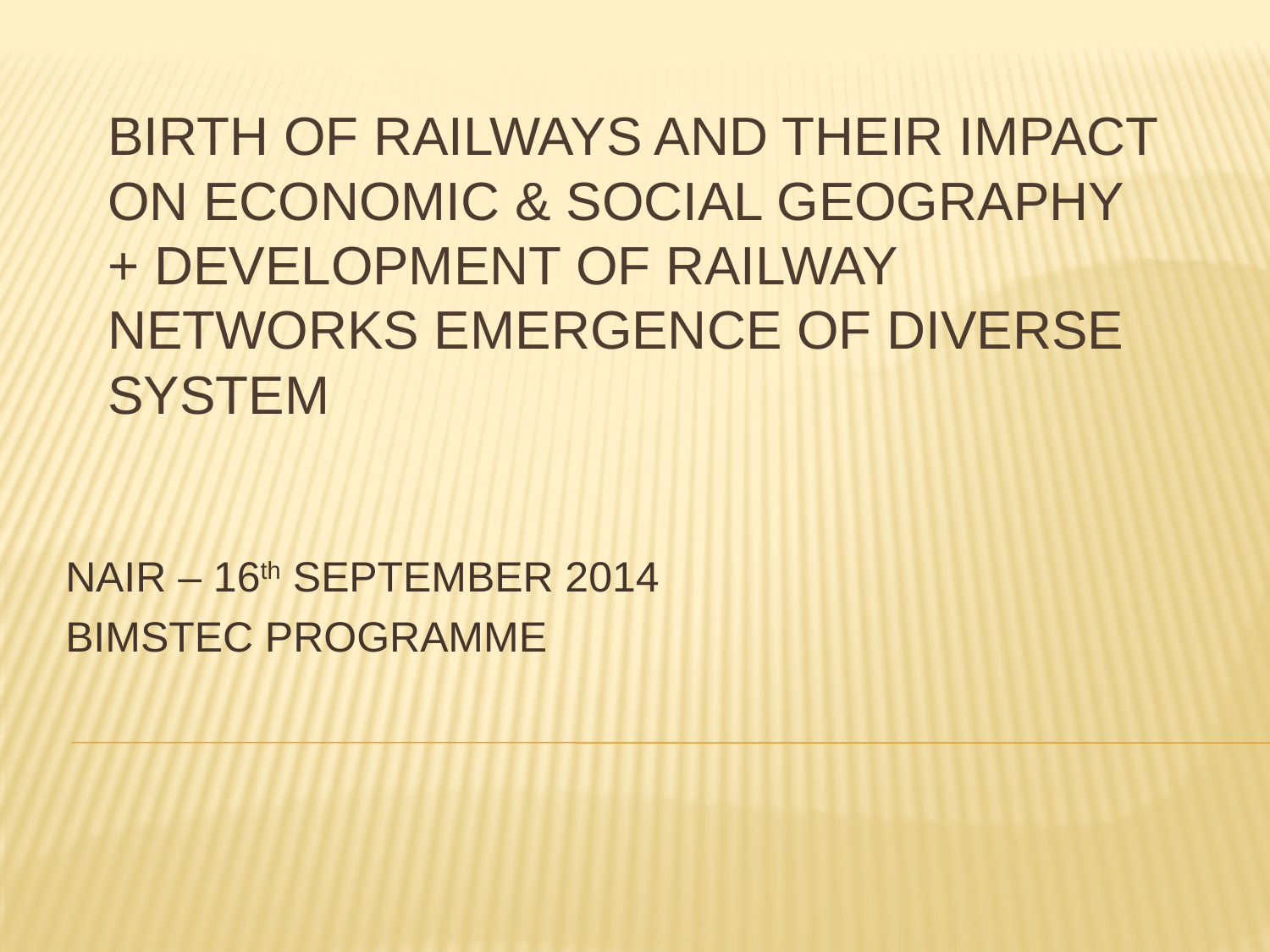

# BIRTH OF RAILWAYS AND THEIR IMPACT ON ECONOMIC & SOCIAL GEOGRAPHY + DEVELOPMENT OF RAILWAY NETWORKS EMERGENCE OF DIVERSE SYSTEM
NAIR – 16th SEPTEMBER 2014
BIMSTEC PROGRAMME